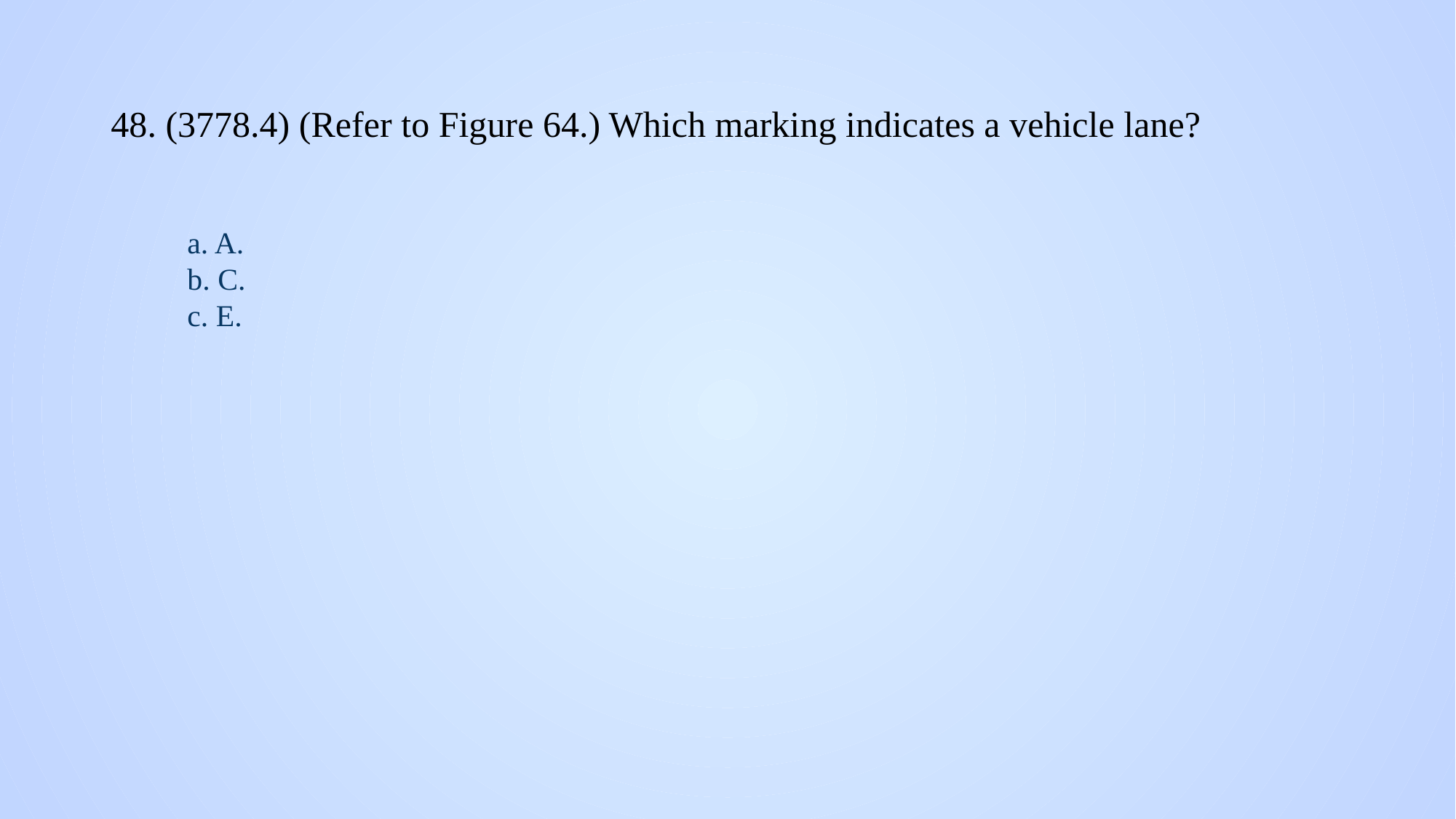

# 48. (3778.4) (Refer to Figure 64.) Which marking indicates a vehicle lane?
a. A.
b. C.
c. E.